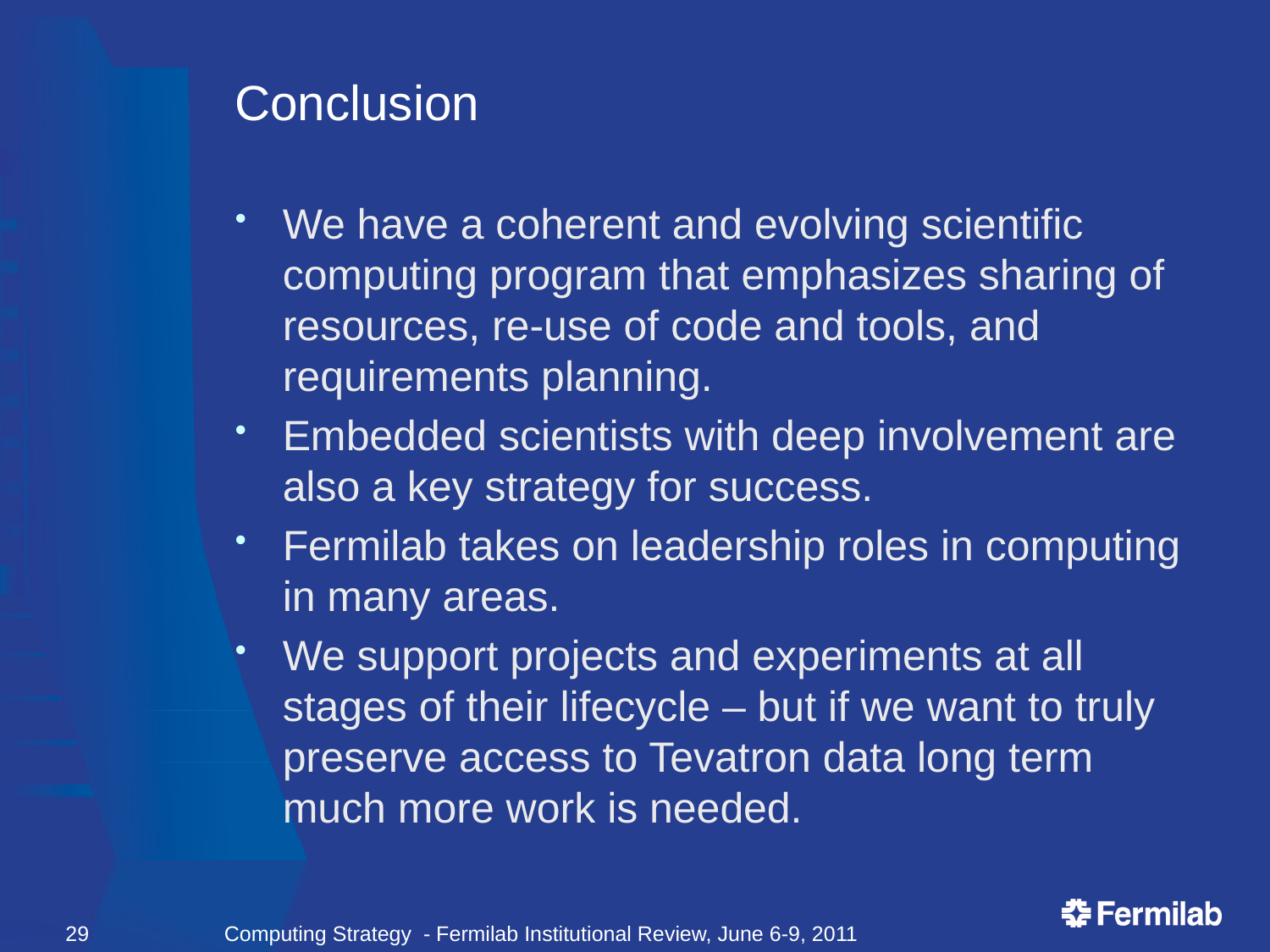

# Conclusion
We have a coherent and evolving scientific computing program that emphasizes sharing of resources, re-use of code and tools, and requirements planning.
Embedded scientists with deep involvement are also a key strategy for success.
Fermilab takes on leadership roles in computing in many areas.
We support projects and experiments at all stages of their lifecycle – but if we want to truly preserve access to Tevatron data long term much more work is needed.
29
Computing Strategy  - Fermilab Institutional Review, June 6-9, 2011